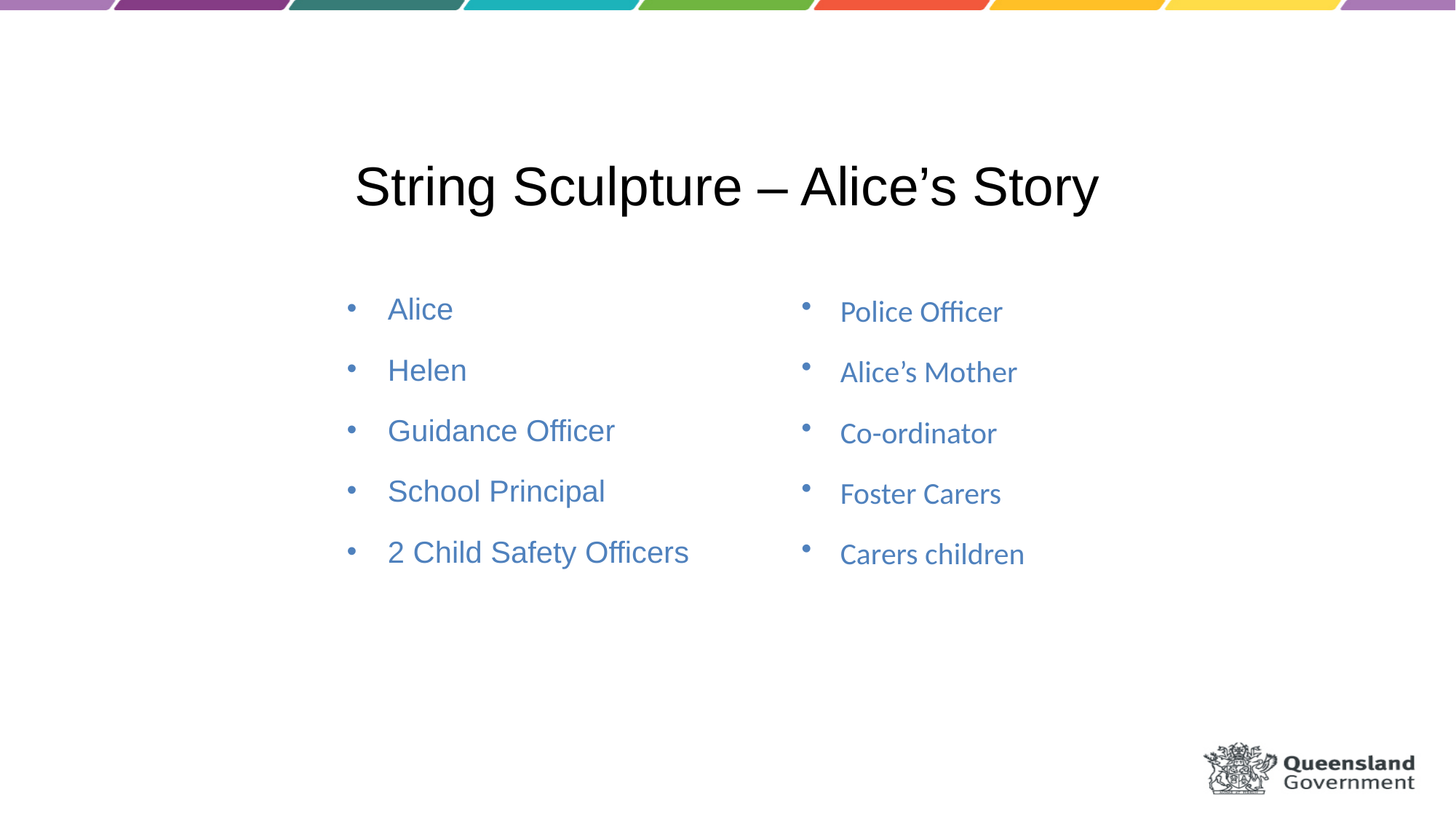

# String Sculpture – Alice’s Story
Alice
Helen
Guidance Officer
School Principal
2 Child Safety Officers

 Police Officer
 Alice’s Mother
 Co-ordinator
 Foster Carers
 Carers children